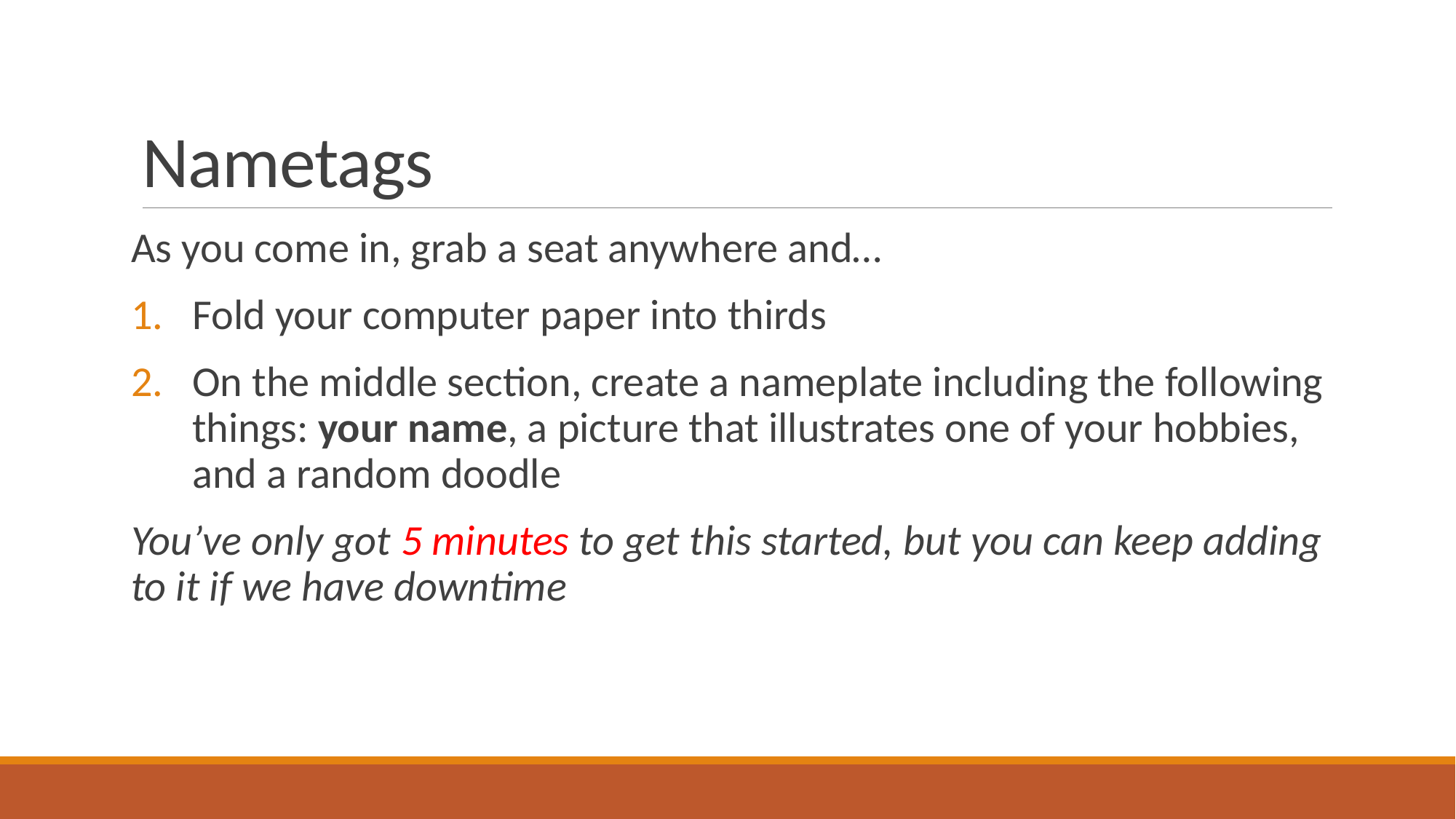

# Nametags
As you come in, grab a seat anywhere and…
Fold your computer paper into thirds
On the middle section, create a nameplate including the following things: your name, a picture that illustrates one of your hobbies, and a random doodle
You’ve only got 5 minutes to get this started, but you can keep adding to it if we have downtime